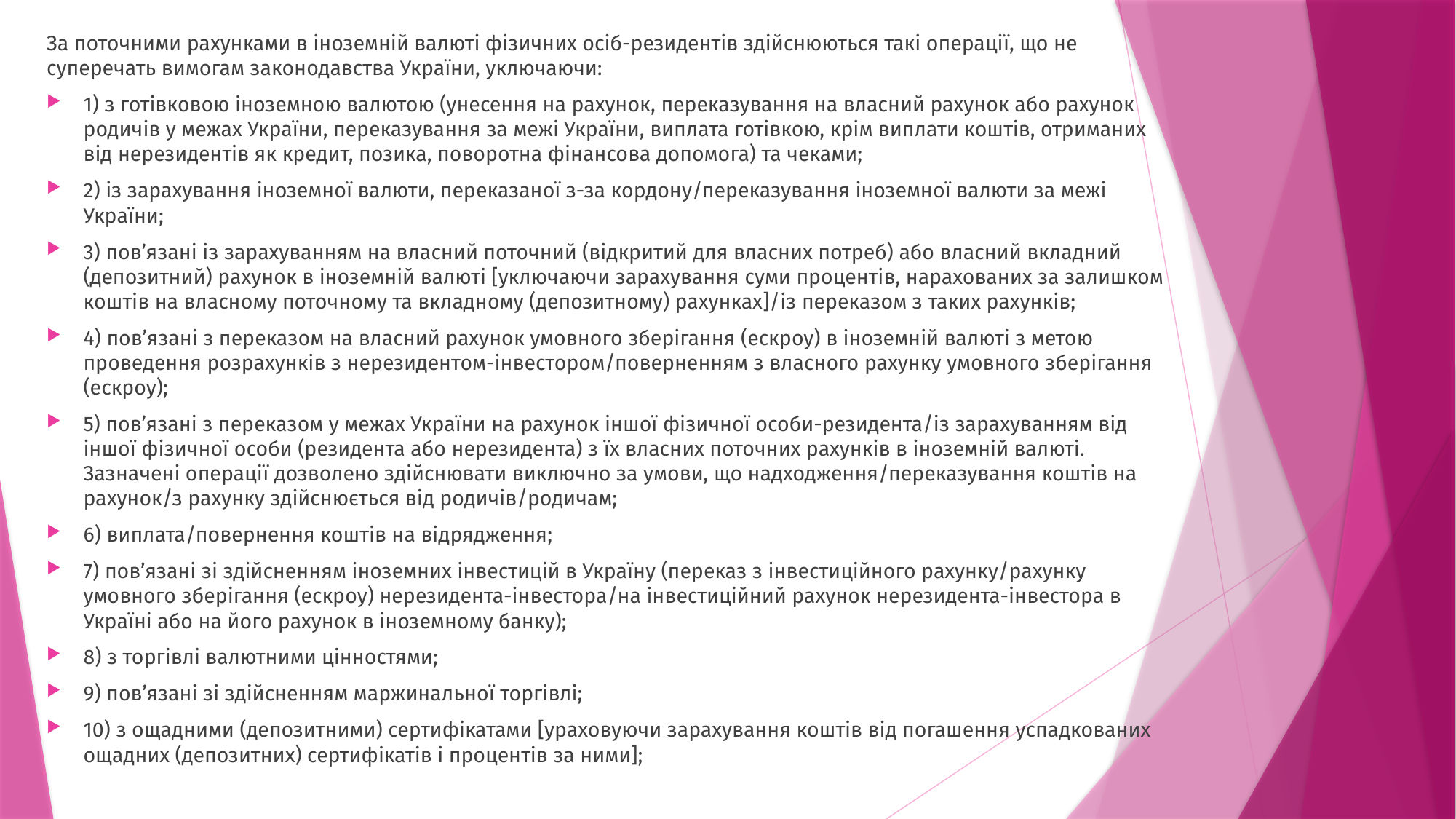

За поточними рахунками в іноземній валюті фізичних осіб-резидентів здійснюються такі операції, що не суперечать вимогам законодавства України, уключаючи:
1) з готівковою іноземною валютою (унесення на рахунок, переказування на власний рахунок або рахунок родичів у межах України, переказування за межі України, виплата готівкою, крім виплати коштів, отриманих від нерезидентів як кредит, позика, поворотна фінансова допомога) та чеками;
2) із зарахування іноземної валюти, переказаної з-за кордону/переказування іноземної валюти за межі України;
3) пов’язані із зарахуванням на власний поточний (відкритий для власних потреб) або власний вкладний (депозитний) рахунок в іноземній валюті [уключаючи зарахування суми процентів, нарахованих за залишком коштів на власному поточному та вкладному (депозитному) рахунках]/із переказом з таких рахунків;
4) пов’язані з переказом на власний рахунок умовного зберігання (ескроу) в іноземній валюті з метою проведення розрахунків з нерезидентом-інвестором/поверненням з власного рахунку умовного зберігання (ескроу);
5) пов’язані з переказом у межах України на рахунок іншої фізичної особи-резидента/із зарахуванням від іншої фізичної особи (резидента або нерезидента) з їх власних поточних рахунків в іноземній валюті. Зазначені операції дозволено здійснювати виключно за умови, що надходження/переказування коштів на рахунок/з рахунку здійснюється від родичів/родичам;
6) виплата/повернення коштів на відрядження;
7) пов’язані зі здійсненням іноземних інвестицій в Україну (переказ з інвестиційного рахунку/рахунку умовного зберігання (ескроу) нерезидента-інвестора/на інвестиційний рахунок нерезидента-інвестора в Україні або на його рахунок в іноземному банку);
8) з торгівлі валютними цінностями;
9) пов’язані зі здійсненням маржинальної торгівлі;
10) з ощадними (депозитними) сертифікатами [ураховуючи зарахування коштів від погашення успадкованих ощадних (депозитних) сертифікатів і процентів за ними];